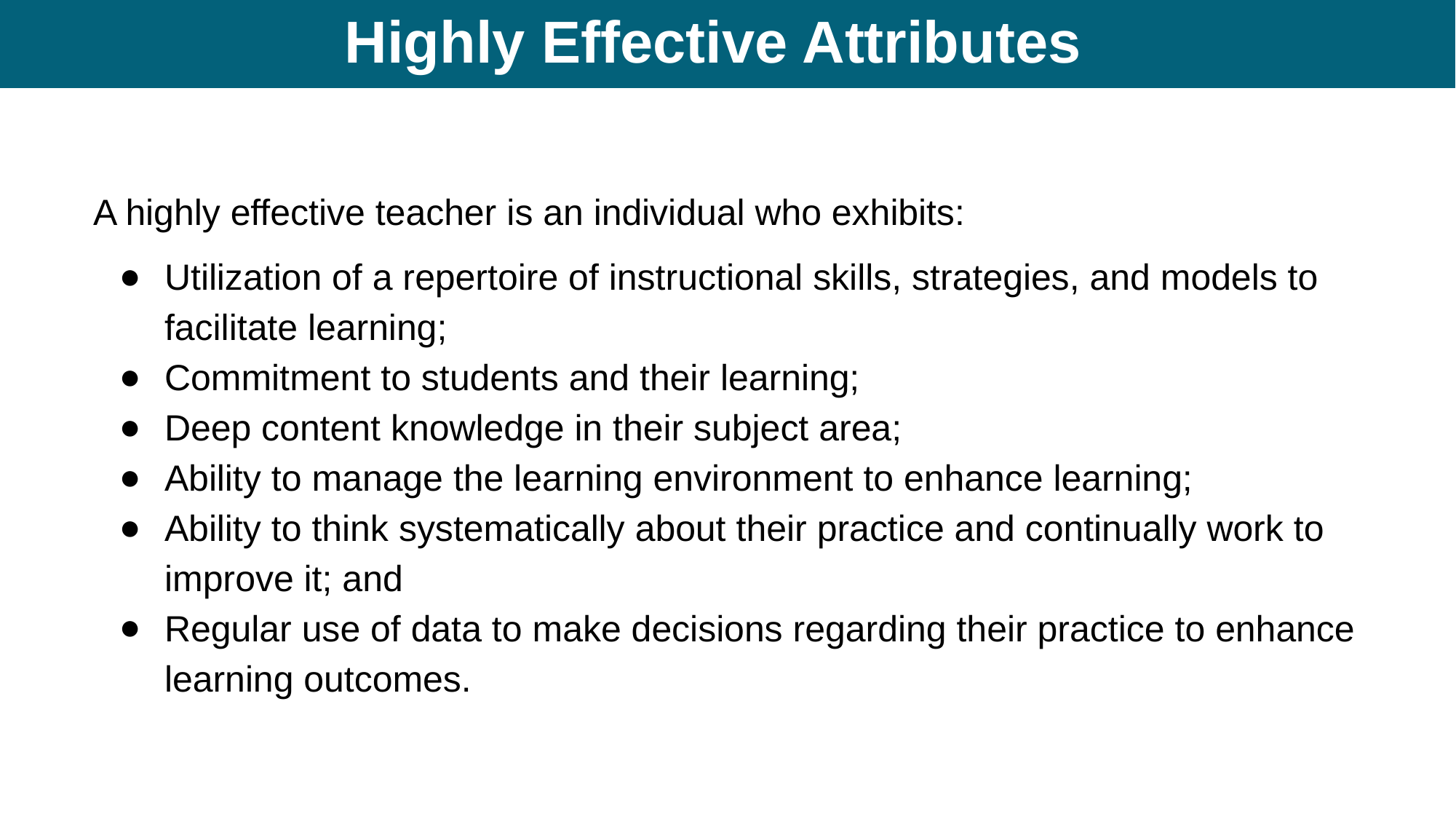

# Highly Effective Attributes
A highly effective teacher is an individual who exhibits:
Utilization of a repertoire of instructional skills, strategies, and models to facilitate learning;
Commitment to students and their learning;
Deep content knowledge in their subject area;
Ability to manage the learning environment to enhance learning;
Ability to think systematically about their practice and continually work to improve it; and
Regular use of data to make decisions regarding their practice to enhance learning outcomes.